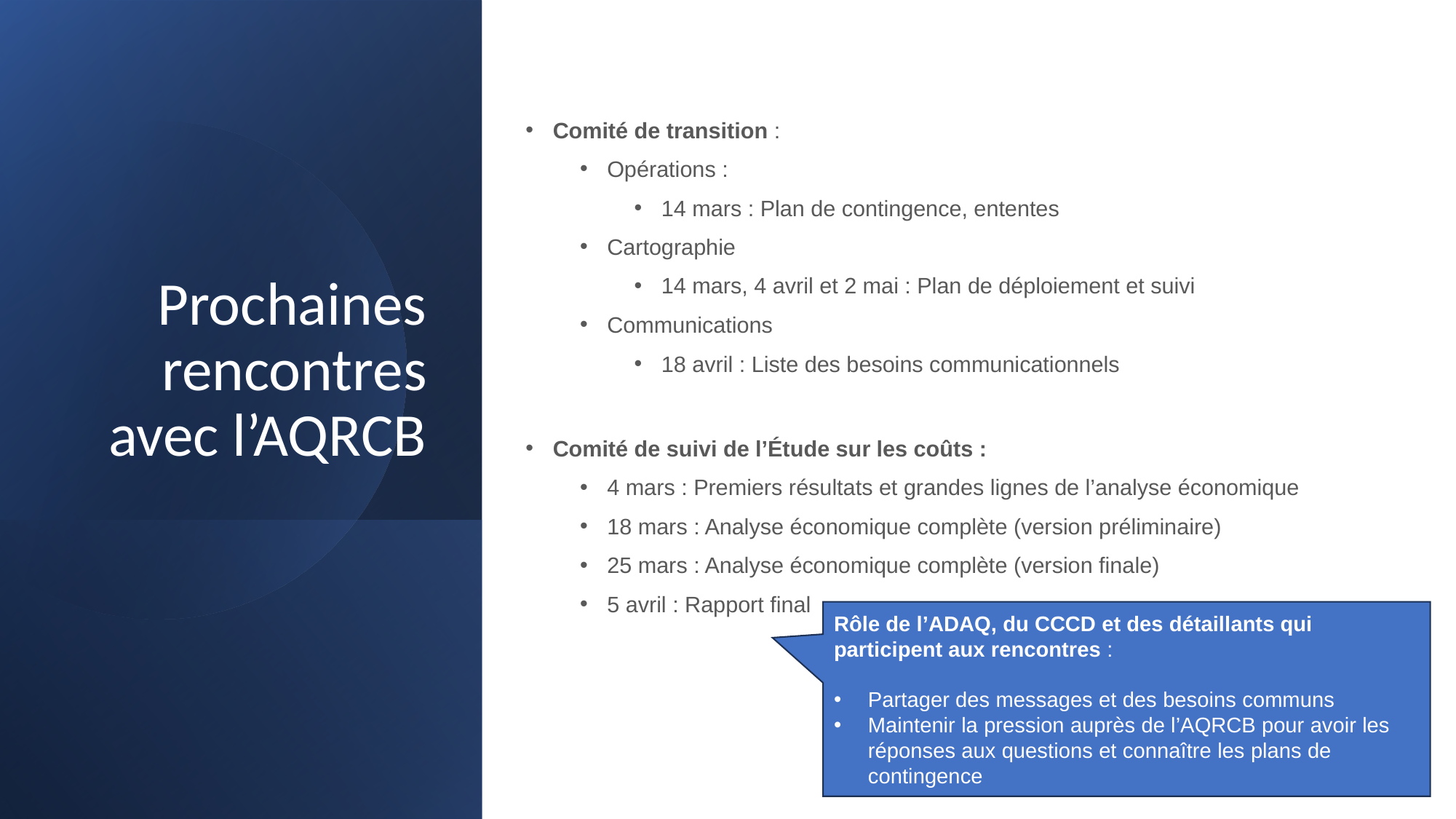

# Prochaines rencontres avec l’AQRCB
Comité de transition :
Opérations :
14 mars : Plan de contingence, ententes
Cartographie
14 mars, 4 avril et 2 mai : Plan de déploiement et suivi
Communications
18 avril : Liste des besoins communicationnels

Comité de suivi de l’Étude sur les coûts :
4 mars : Premiers résultats et grandes lignes de l’analyse économique
18 mars : Analyse économique complète (version préliminaire)
25 mars : Analyse économique complète (version finale)
5 avril : Rapport final

Rôle de l’ADAQ, du CCCD et des détaillants qui participent aux rencontres :

Partager des messages et des besoins communs
Maintenir la pression auprès de l’AQRCB pour avoir les réponses aux questions et connaître les plans de contingence